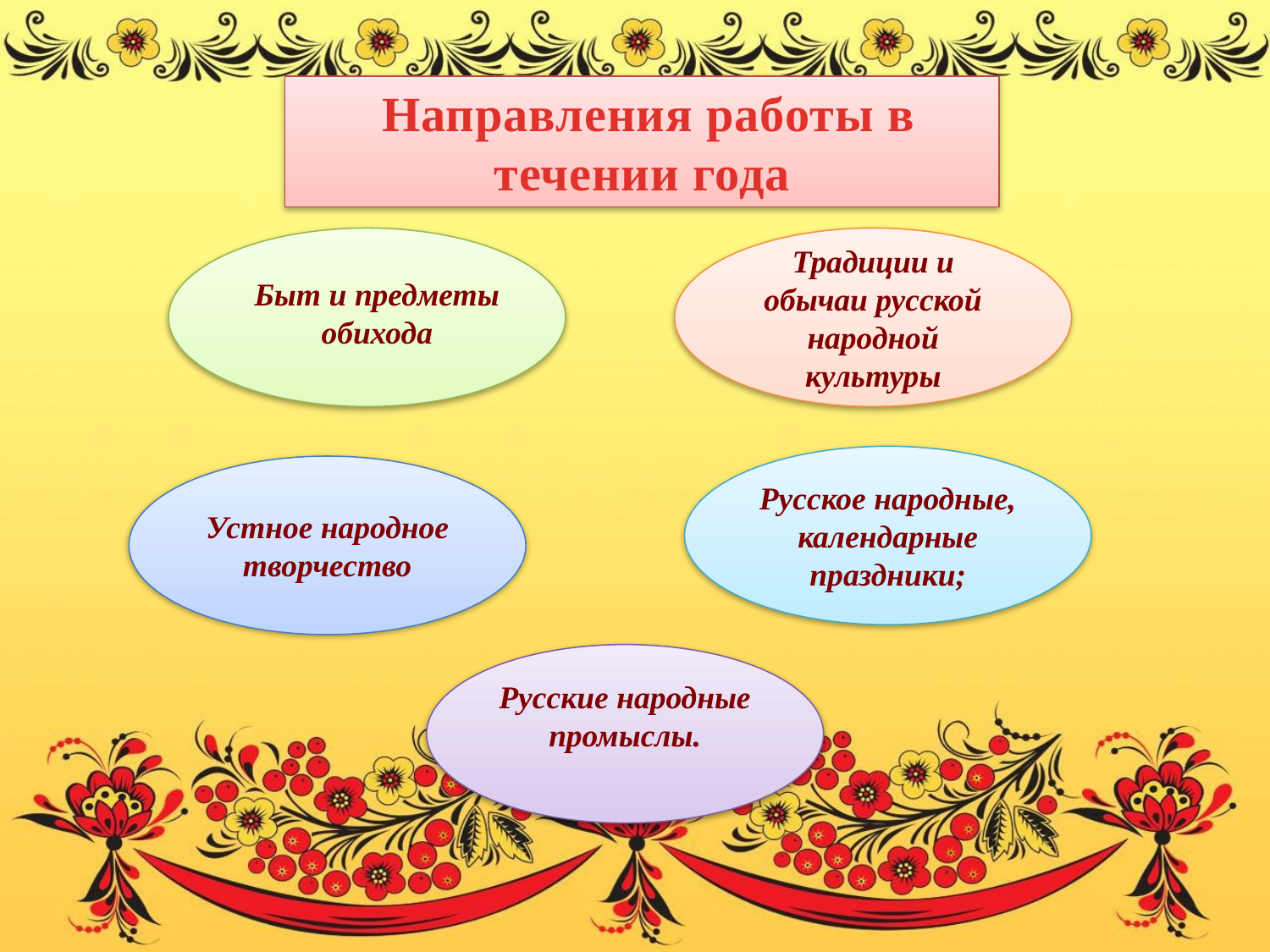

Направления работы в течении года

Традиции и обычаи русской народной культуры
Быт и предметы обихода
Русское народные, календарные праздники;
Устное народное творчество

Русские народные промыслы.